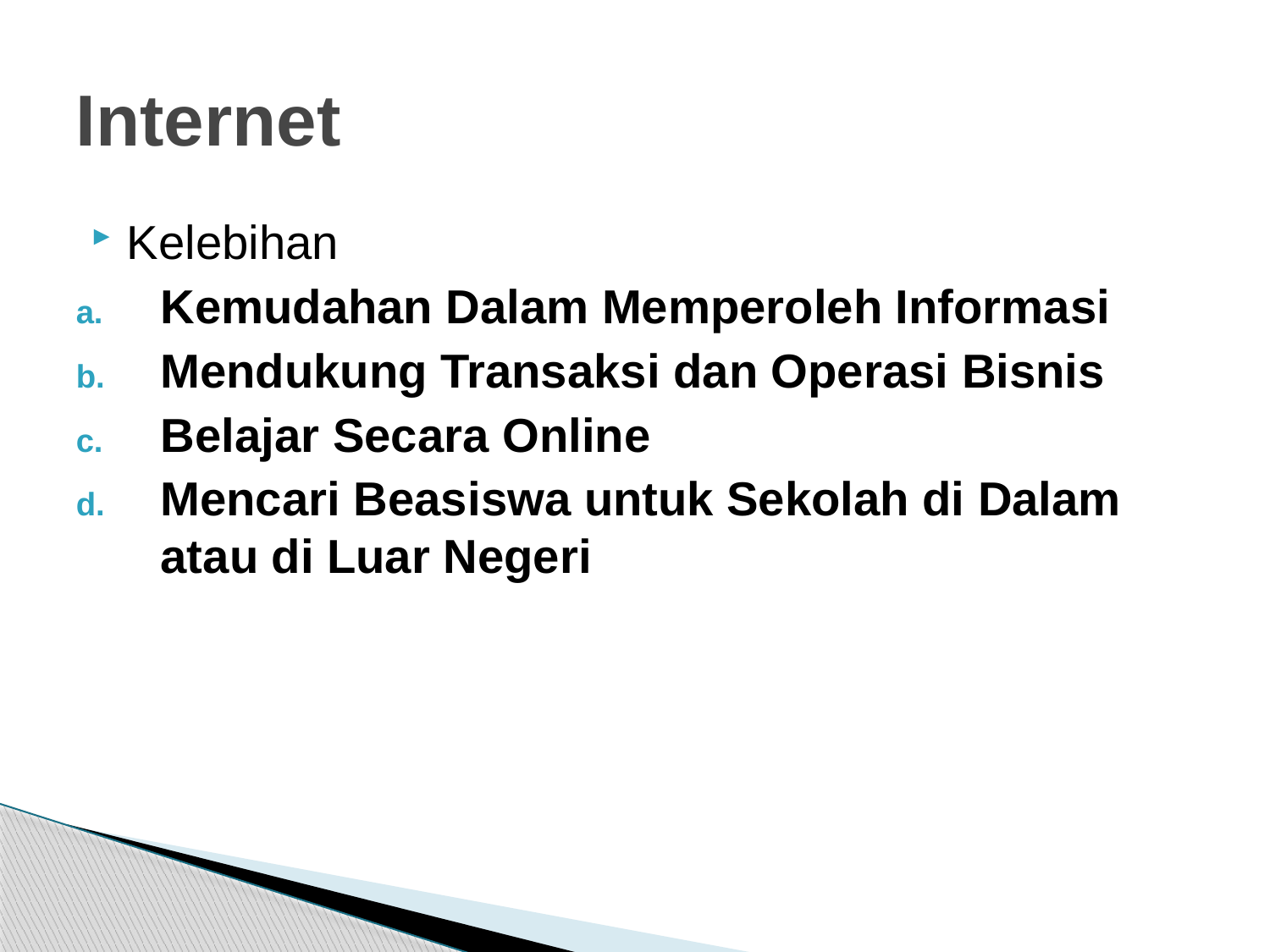

# Internet
Kelebihan
Kemudahan Dalam Memperoleh Informasi
Mendukung Transaksi dan Operasi Bisnis
Belajar Secara Online
Mencari Beasiswa untuk Sekolah di Dalam atau di Luar Negeri